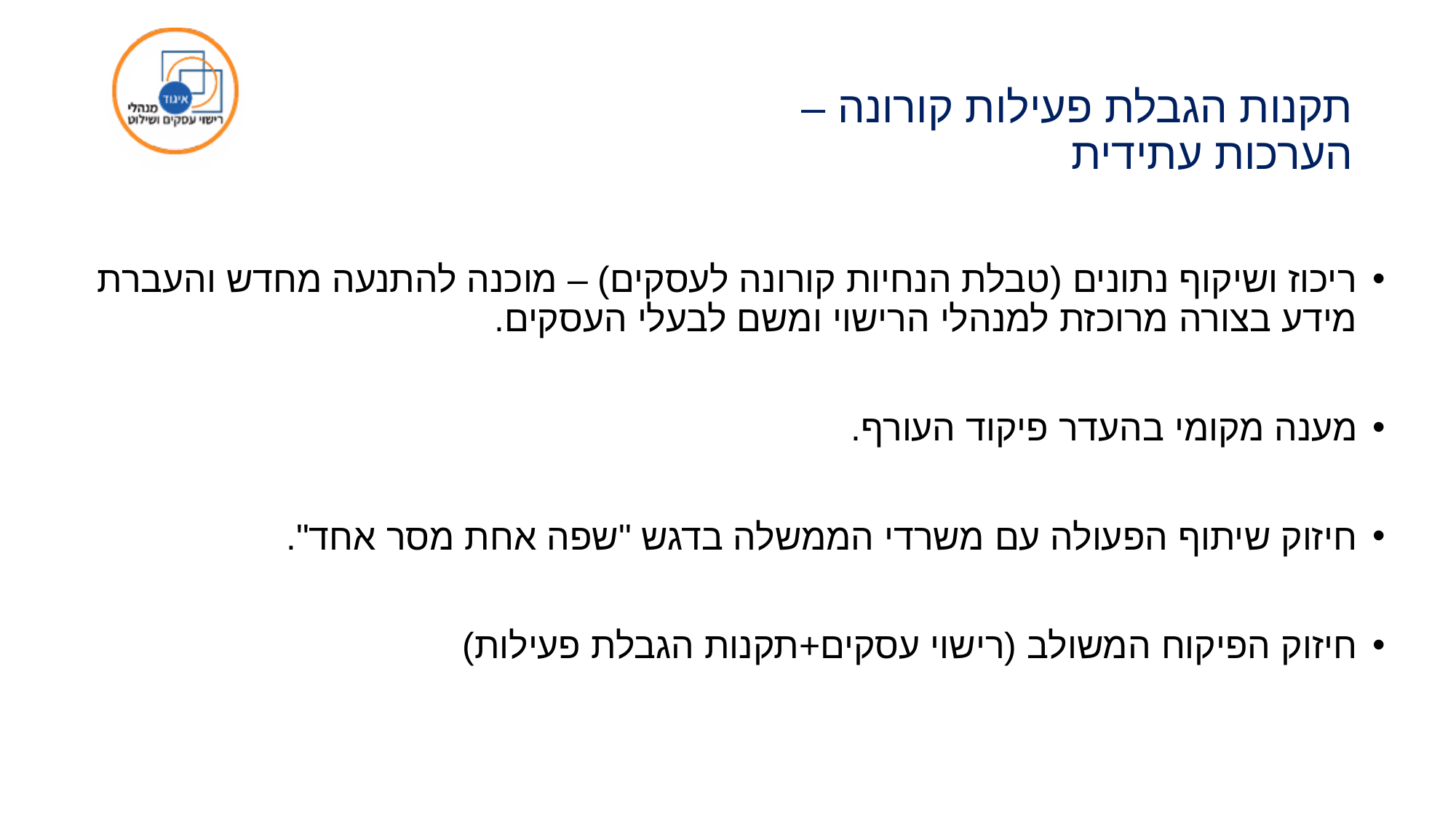

# תקנות הגבלת פעילות קורונה – הערכות עתידית
ריכוז ושיקוף נתונים (טבלת הנחיות קורונה לעסקים) – מוכנה להתנעה מחדש והעברת מידע בצורה מרוכזת למנהלי הרישוי ומשם לבעלי העסקים.

מענה מקומי בהעדר פיקוד העורף.

חיזוק שיתוף הפעולה עם משרדי הממשלה בדגש "שפה אחת מסר אחד".

חיזוק הפיקוח המשולב (רישוי עסקים+תקנות הגבלת פעילות)